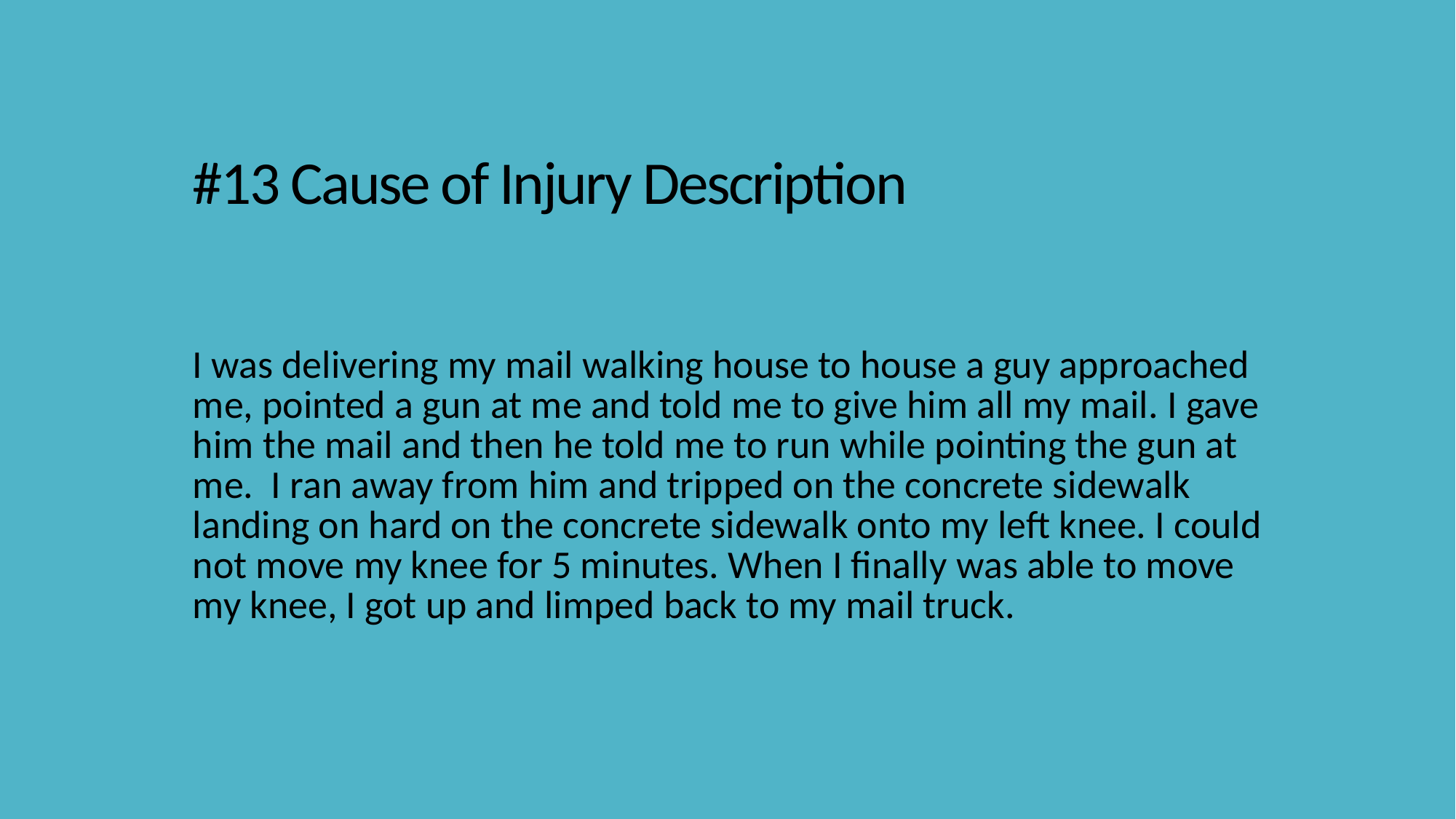

# #13 Cause of Injury Description

I was delivering my mail walking house to house a guy approached me, pointed a gun at me and told me to give him all my mail. I gave him the mail and then he told me to run while pointing the gun at me.  I ran away from him and tripped on the concrete sidewalk landing on hard on the concrete sidewalk onto my left knee. I could not move my knee for 5 minutes. When I finally was able to move my knee, I got up and limped back to my mail truck.